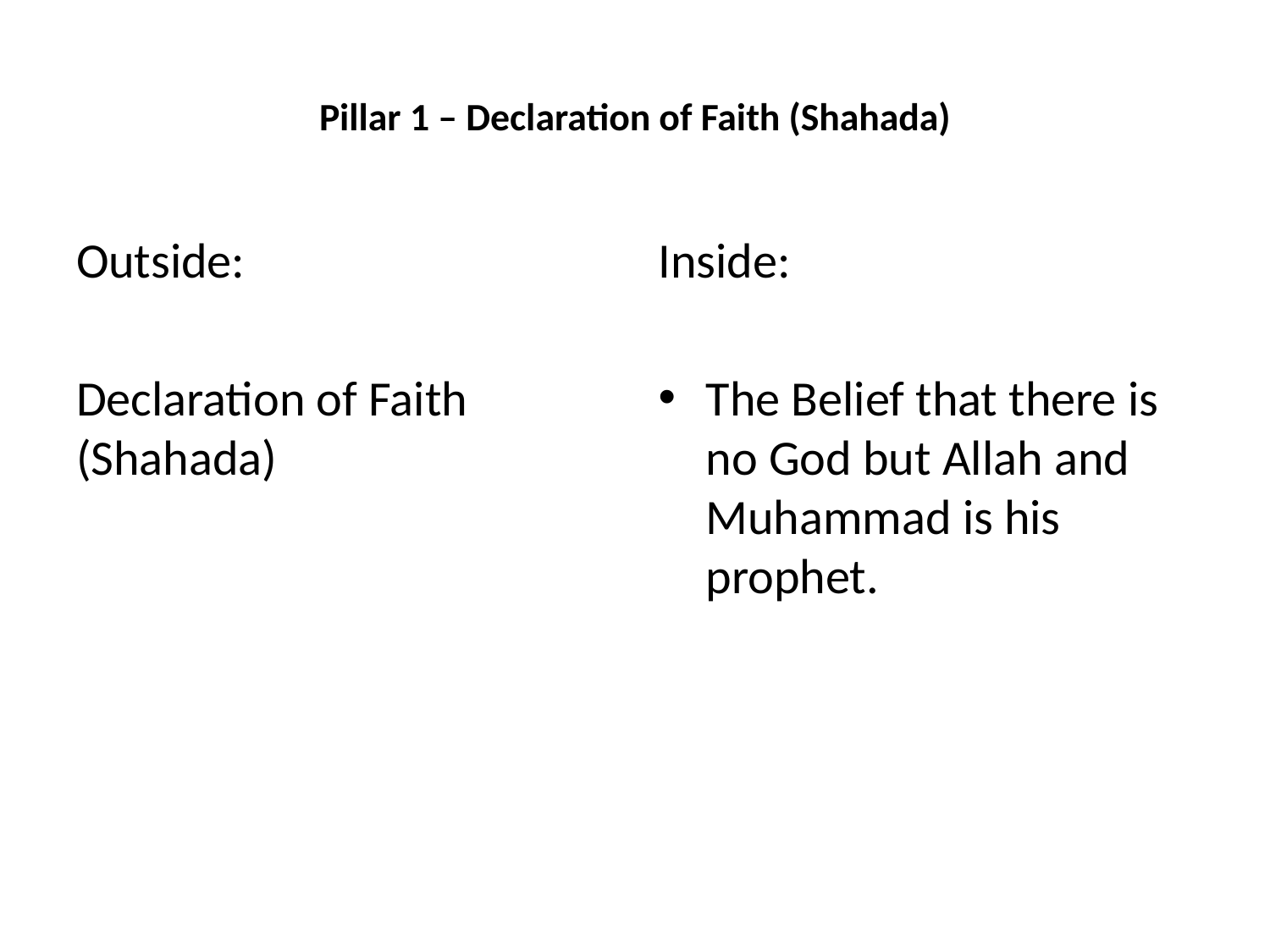

# Pillar 1 – Declaration of Faith (Shahada)
Outside:

Declaration of Faith (Shahada)

Inside:

The Belief that there is no God but Allah and Muhammad is his prophet.